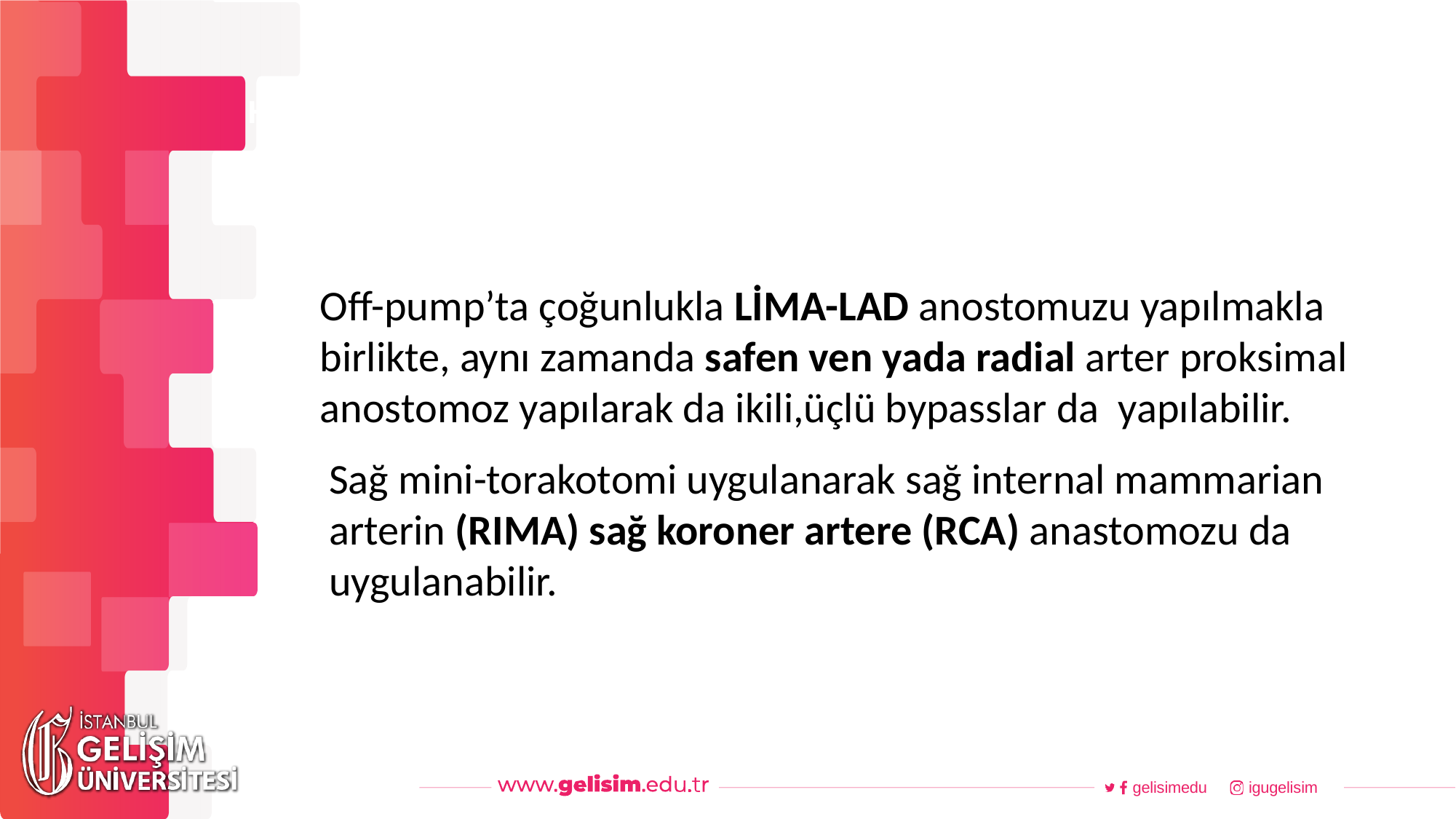

#
Haftalık Akış
Off-pump’ta çoğunlukla LİMA-LAD anostomuzu yapılmakla birlikte, aynı zamanda safen ven yada radial arter proksimal anostomoz yapılarak da ikili,üçlü bypasslar da  yapılabilir.

Sağ mini-torakotomi uygulanarak sağ internal mammarian arterin (RIMA) sağ koroner artere (RCA) anastomozu da uygulanabilir.

gelisimedu
igugelisim